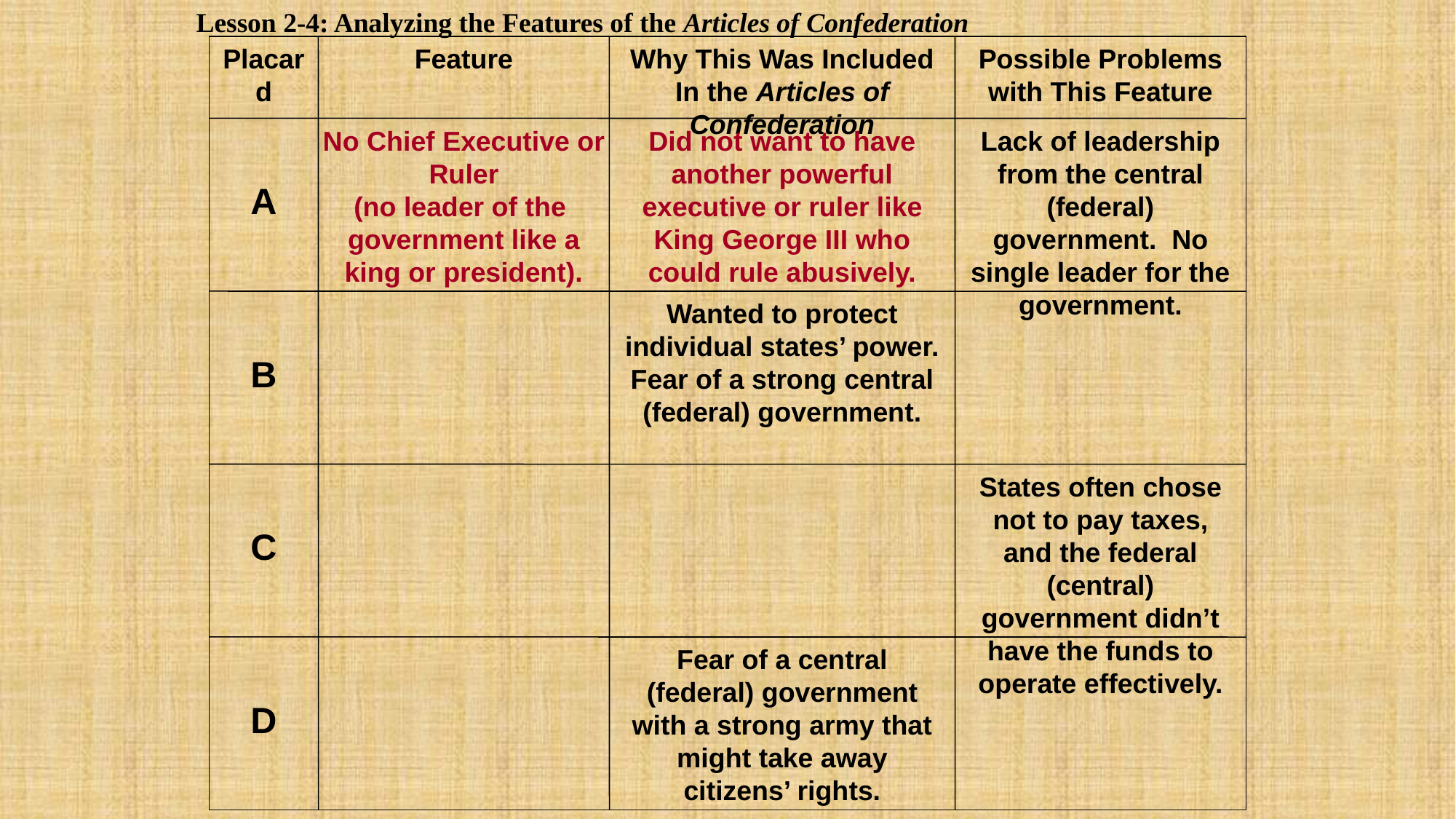

Lesson 2-4: Analyzing the Features of the Articles of Confederation

Placard
Feature

Why This Was Included In the Articles of Confederation

Possible Problems with This Feature

Lack of leadership from the central (federal) government.  No single leader for the government.
A

Wanted to protect individual states’ power.
Fear of a strong central (federal) government.
B

States often chose not to pay taxes, and the federal (central) government didn’t have the funds to operate effectively.
C

Fear of a central (federal) government with a strong army that might take away citizens’ rights.
D
No Chief Executive or Ruler
(no leader of the  government like a king or president).
Did not want to have another powerful executive or ruler like King George III who could rule abusively.